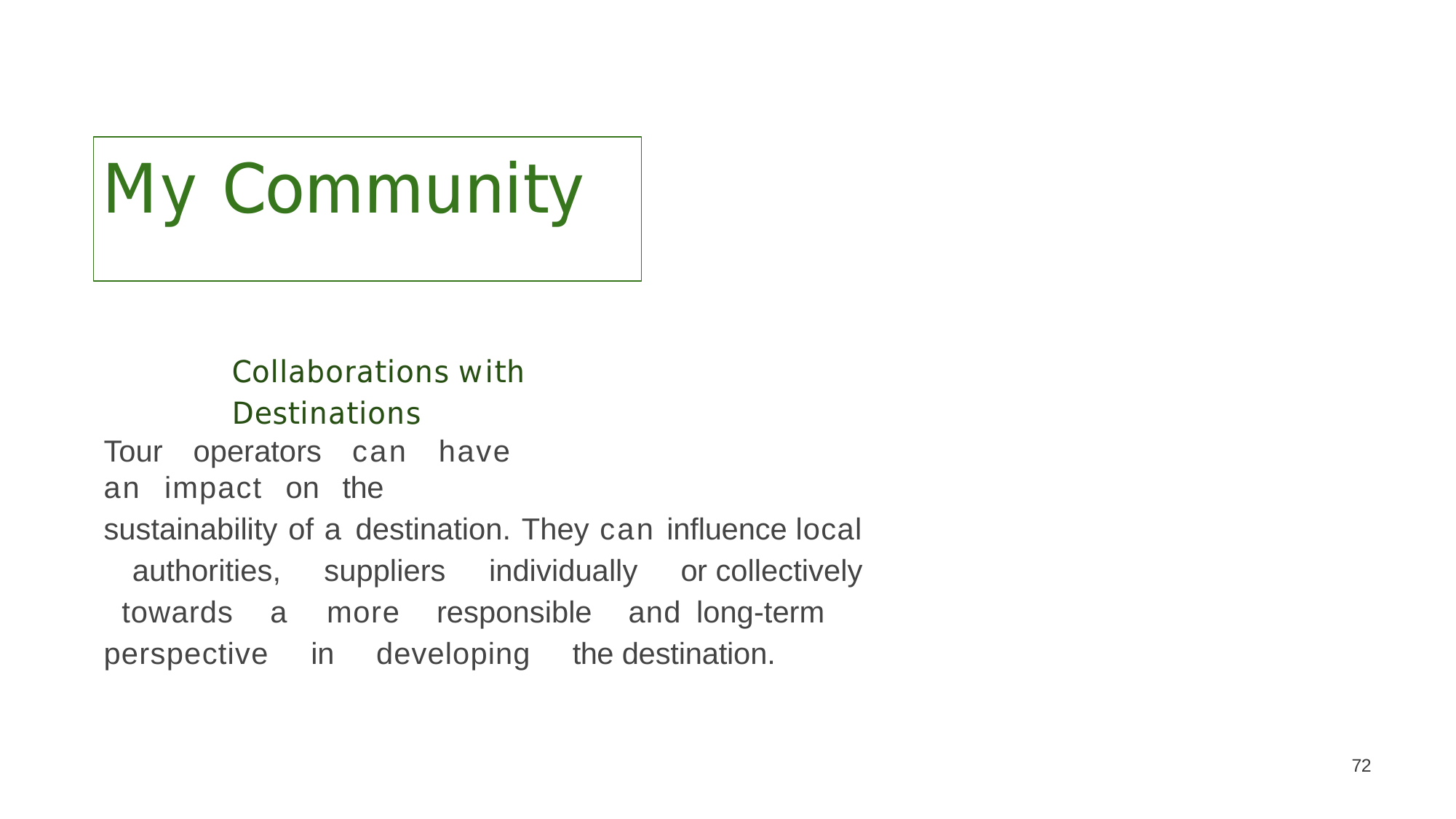

# My Community
Collaborations with Destinations
Tour  operators  can  have  an  impact  on  the
sustainability of a destination. They can influence local   authorities,   suppliers   individually   or collectively  towards  a  more  responsible  and long-term   perspective   in   developing   the destination.
72